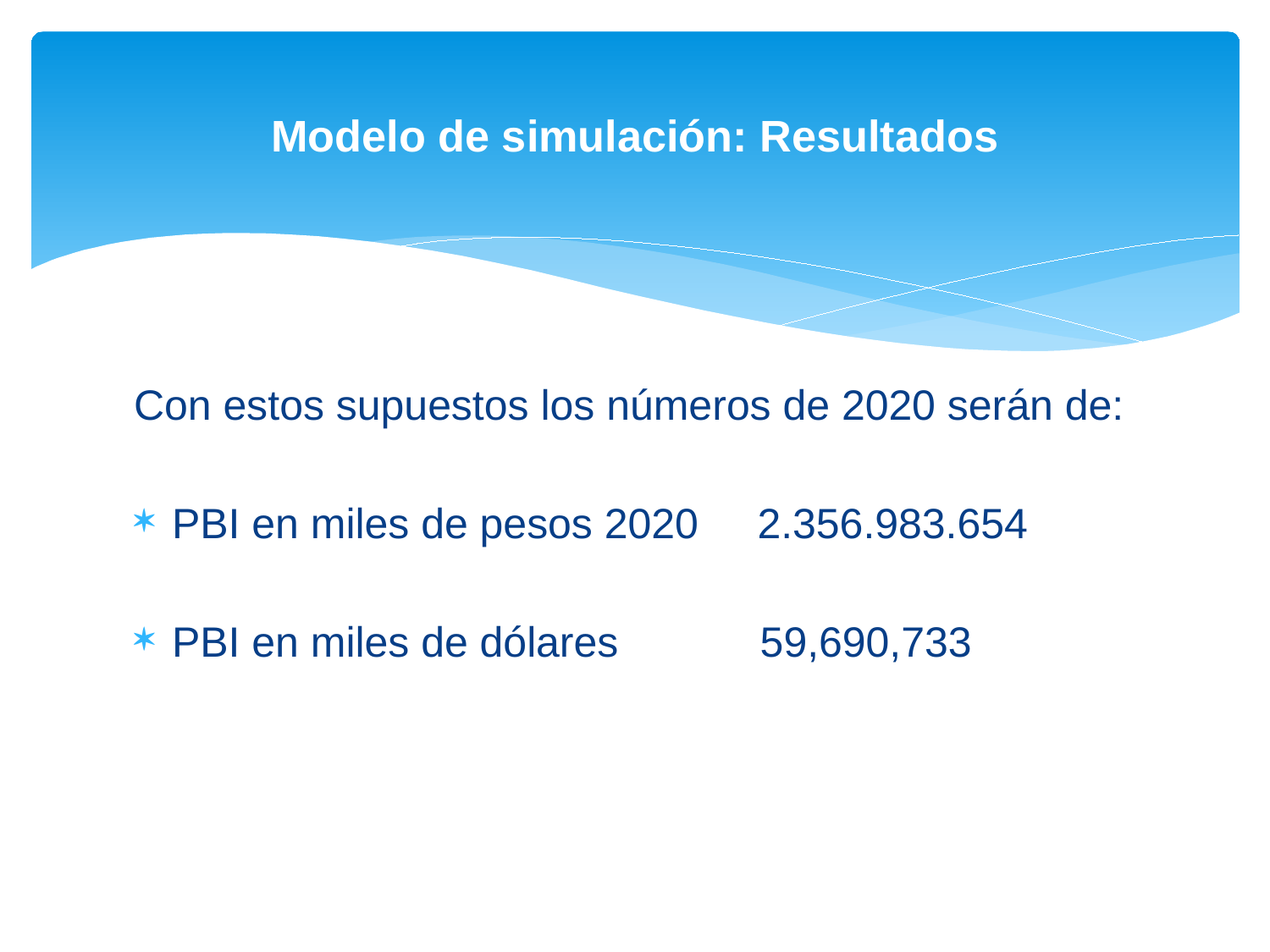

# Modelo de simulación: Resultados
Con estos supuestos los números de 2020 serán de:

PBI en miles de pesos 2020     2.356.983.654

PBI en miles de dólares            59,690,733